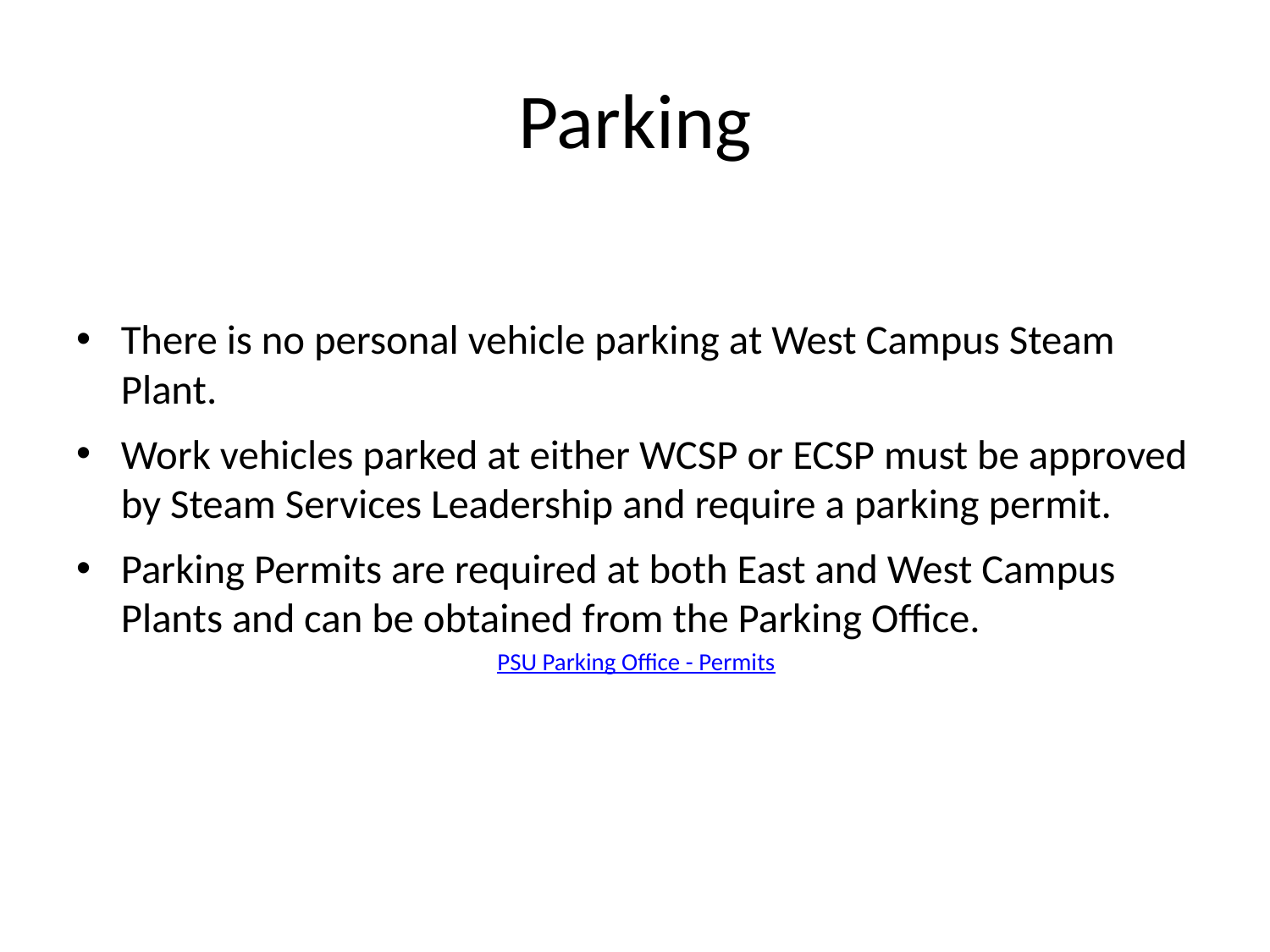

# Parking
There is no personal vehicle parking at West Campus Steam Plant.
Work vehicles parked at either WCSP or ECSP must be approved by Steam Services Leadership and require a parking permit.
Parking Permits are required at both East and West Campus Plants and can be obtained from the Parking Office.
PSU Parking Office - Permits